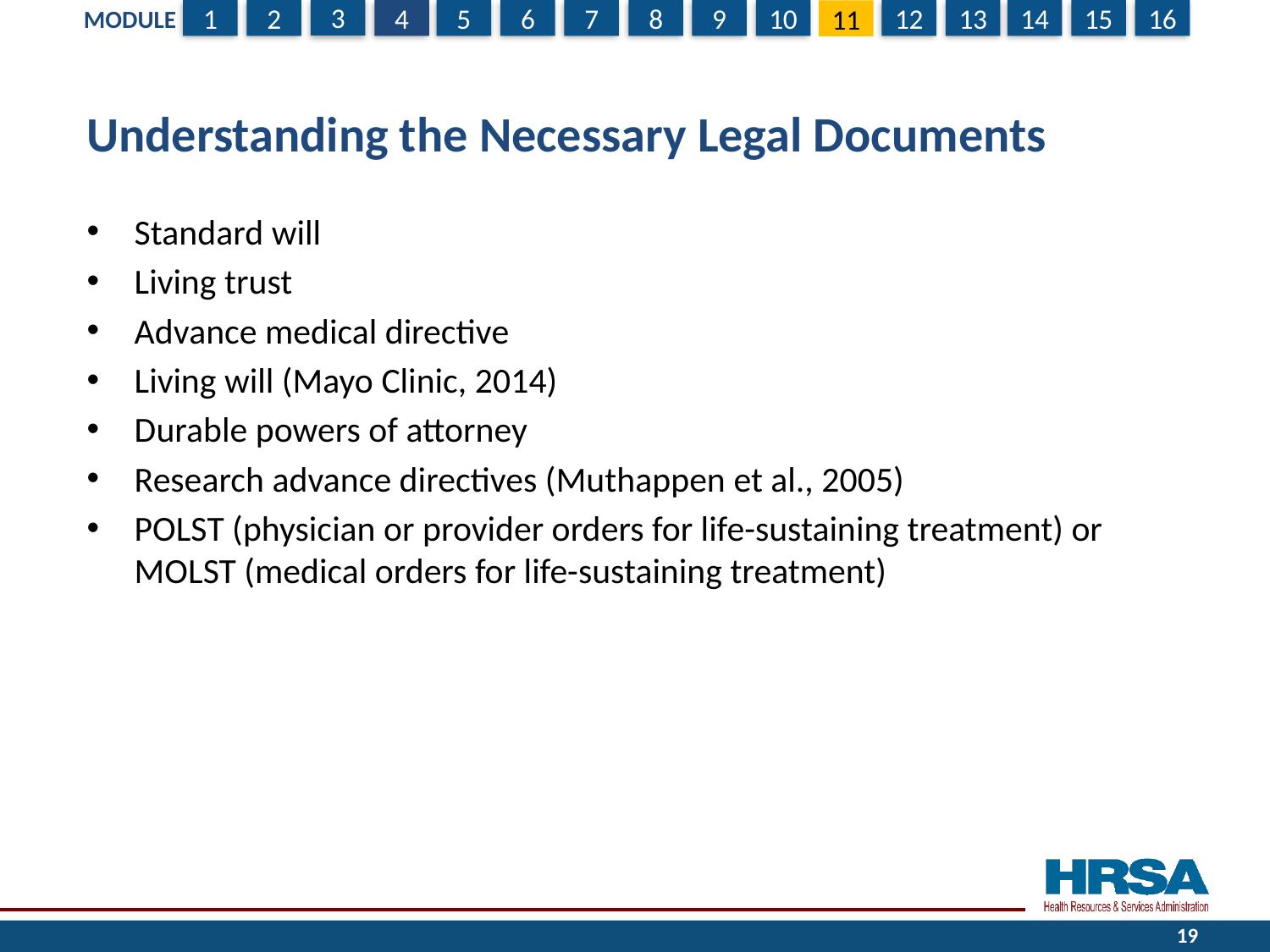

# Understanding the Necessary Legal Documents
Standard will
Living trust
Advance medical directive
Living will (Mayo Clinic, 2014)
Durable powers of attorney
Research advance directives (Muthappen et al., 2005)
POLST (physician or provider orders for life-sustaining treatment) or MOLST (medical orders for life-sustaining treatment)